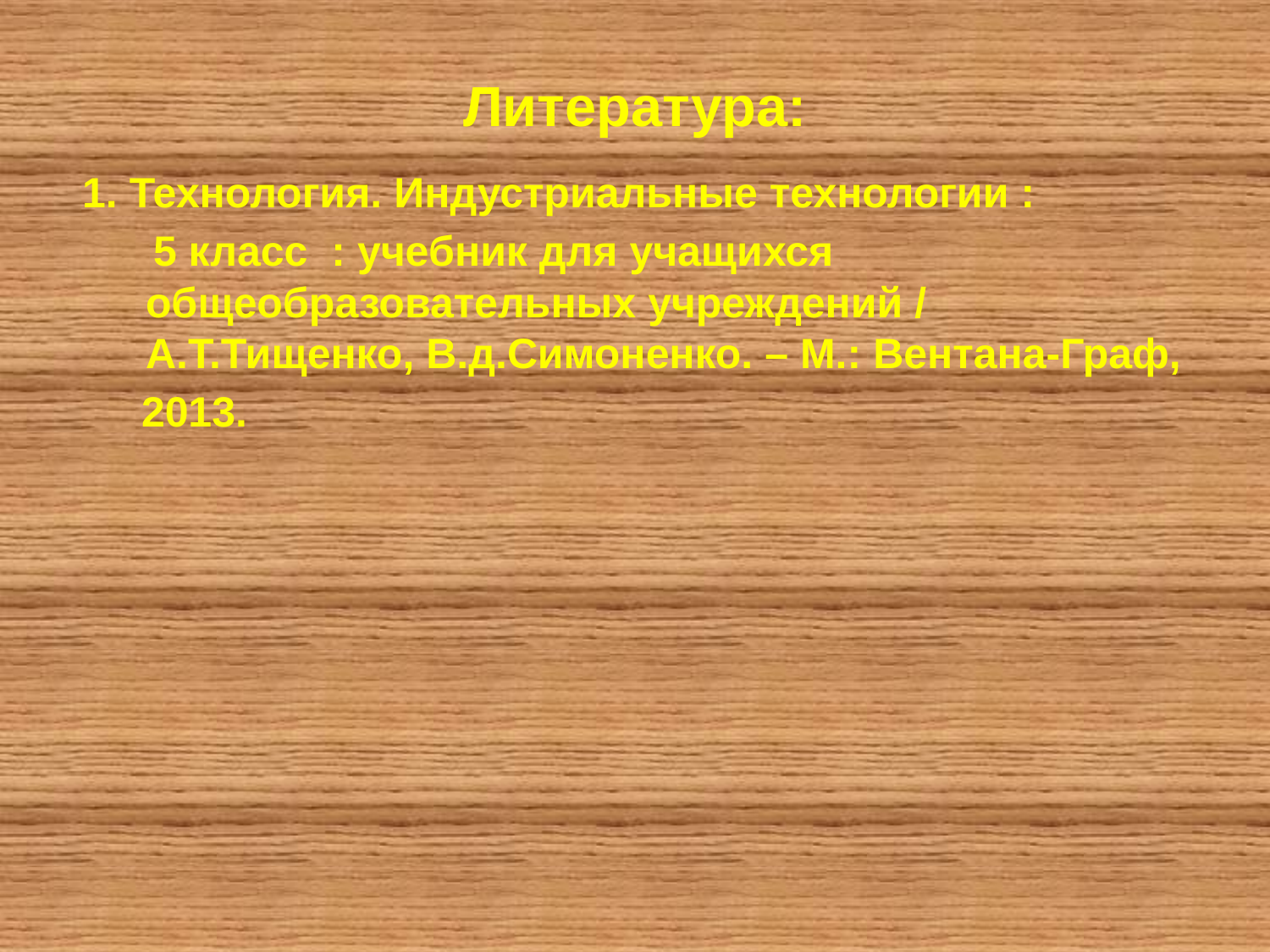

# Литература:
1. Технология. Индустриальные технологии :
      5 класс  : учебник для учащихся общеобразовательных учреждений /   А.Т.Тищенко, В.д.Симоненко. – М.: Вентана-Граф,
     2013.